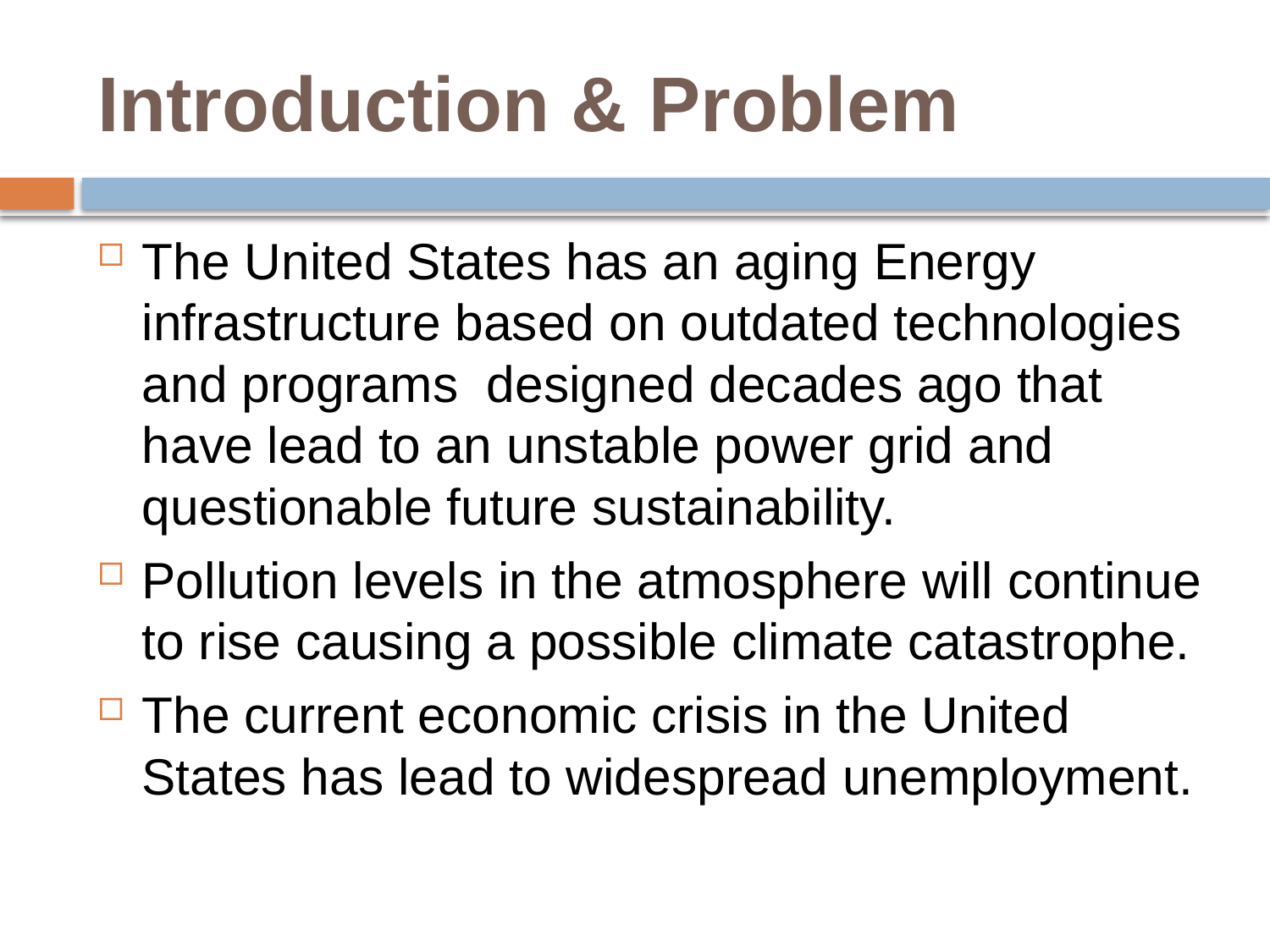

# Introduction & Problem
The United States has an aging Energy infrastructure based on outdated technologies and programs  designed decades ago that have lead to an unstable power grid and questionable future sustainability.
Pollution levels in the atmosphere will continue to rise causing a possible climate catastrophe.
The current economic crisis in the United States has lead to widespread unemployment.